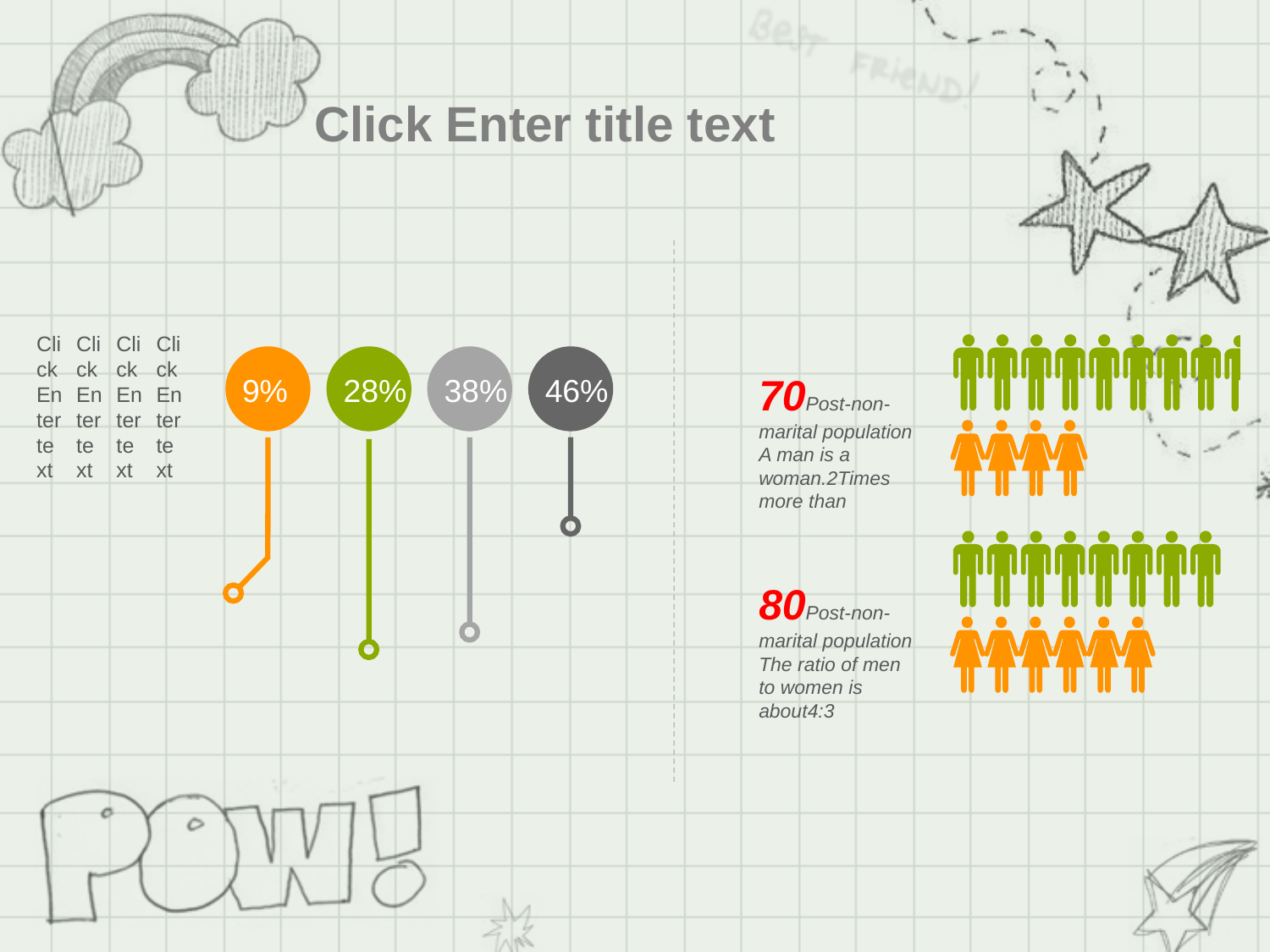

Click Enter title text
Click Enter text
Click Enter text
Click Enter text
Click Enter text

9%

28%

38%

46%

70Post-non-marital population
A man is a woman.2Times more than

80Post-non-marital population
The ratio of men to women is about4:3